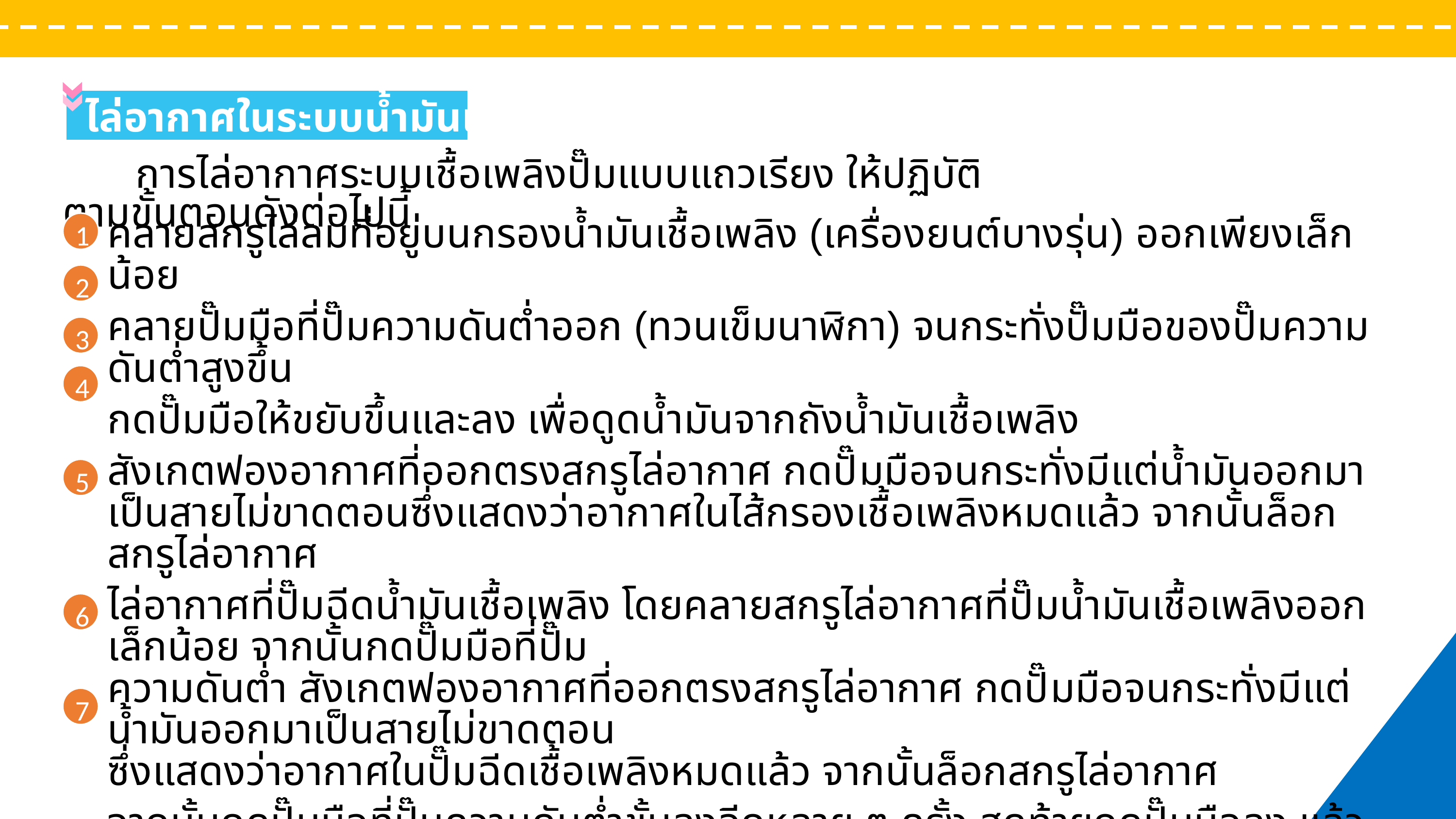

เทอร์โบชาร์เจอร์ (รูปที่ 13.5)  มีส่วนประกอบหลัก คือ ล้อกังหันหรือล้อเทอร์ไบน์ ซึ่งอยู่ทางด้านท่อไอเสีย และล้ออัดหรือล้อคอมเพรสเซอร์ต่อ ซึ่งอยู่กับกรองอากาศ และส่วนประกอบอื่น ๆ
	ห้องเผาไหม้ที่นิยมใช้ในเครื่องยนต์ดีเซล มีดังนี้

1
เพิ่มคุณค่าให้กับตนเอง

2
มีอำนาจในการดึงดูด

3
ก่อให้เกิดสุขภาพจิตที่ดี

ไล่อากาศในระบบนํ้ามันเชื้อเพลิง
2.1
ชุดลูกปั๊ม (Plunger)

	การไล่อากาศระบบเชื้อเพลิงปั๊มแบบแถวเรียง ให้ปฏิบัติตามขั้นตอนดังต่อไปนี้
1
คลายสกรูไล่ลมที่อยู่บนกรองนํ้ามันเชื้อเพลิง (เครื่องยนต์บางรุ่น) ออกเพียงเล็กน้อย
คลายปั๊มมือที่ปั๊มความดันตํ่าออก (ทวนเข็มนาฬิกา) จนกระทั่งปั๊มมือของปั๊มความดันตํ่าสูงขึ้น
กดปั๊มมือให้ขยับขึ้นและลง เพื่อดูดนํ้ามันจากถังนํ้ามันเชื้อเพลิง
สังเกตฟองอากาศที่ออกตรงสกรูไล่อากาศ กดปั๊มมือจนกระทั่งมีแต่นํ้ามันออกมาเป็นสายไม่ขาดตอนซึ่งแสดงว่าอากาศในไส้กรองเชื้อเพลิงหมดแล้ว จากนั้นล็อกสกรูไล่อากาศ
ไล่อากาศที่ปั๊มฉีดนํ้ามันเชื้อเพลิง โดยคลายสกรูไล่อากาศที่ปั๊มนํ้ามันเชื้อเพลิงออกเล็กน้อย จากนั้นกดปั๊มมือที่ปั๊ม
ความดันตํ่า สังเกตฟองอากาศที่ออกตรงสกรูไล่อากาศ กดปั๊มมือจนกระทั่งมีแต่นํ้ามันออกมาเป็นสายไม่ขาดตอน
ซึ่งแสดงว่าอากาศในปั๊มฉีดเชื้อเพลิงหมดแล้ว จากนั้นล็อกสกรูไล่อากาศ
จากนั้นกดปั๊มมือที่ปั๊มความดันตํ่าขั้นลงอีกหลาย ๆ ครั้ง สุดท้ายกดปั๊มมือลง แล้วขันล็อก (หมุนตามเข็มนาฬิกา)
เพื่อล็อกปั๊มมือให้อยู่กับที่
จากนั้นสตาร์ตเครื่องยนต์เพื่อไล่อากาศที่ค้างอยู่ตามท่อระบบนํ้ามันเชื้อเพลิงให้กลับเข้าถังนํ้ามันเชื้อเพลิง
2
3
4
5
6
7
ก.
ตำแหน่งเปิดสวิตช์กุญแจ เมื่อเปิดสวิตช์กุญแจ  กระแสไฟจะไหลผ่านเข้าไปในขดลวดแม่เหล็ก  ทำให้เกิดอำนาจแม่เหล็ก แกนแม่เหล็กจะถูกดูดขึ้น นํ้ามันจากในเรือนปั๊มฉีดนํ้ามันเชื้อเพลิงจะไหลผ่านช่องทางเข้านํ้ามัน และเข้าร่องนํ้ามันที่ลูกปั๊ม
ตำแหน่งปิดสวิตช์กุญแจ เมื่อปิดสวิตช์กุญแจ กระแสไฟจะไม่ไหลเข้าไปในขดลวดแม่เหล็ก ทำให้ไม่เกิดอำนาจแม่เหล็ก สปริงจะดันแกนแม่เหล็กให้เคลื่อนที่ลงปิดช่องทางเข้านํ้ามัน นํ้ามันไม่สามารถเข้าไปห้องความดันสูงได้เครื่องยนต์จึงดับลง
ข.

ผลของอัตราเร็วต่อการควบคุมนํ้ามันหล่อลื่น
รูปที่ 1.9 ลักษณะของห้องเผาไหม้แบบโดยตรงรูปแบบต่าง ๆ
3.2

หม้อนํ้า (Radiator)

การทำงานของขดลวดตัดนํ้ามัน
รูปที่ 13.5 ภาพตัดส่วนประกอบของเทอร์โบชาร์จเจอร์